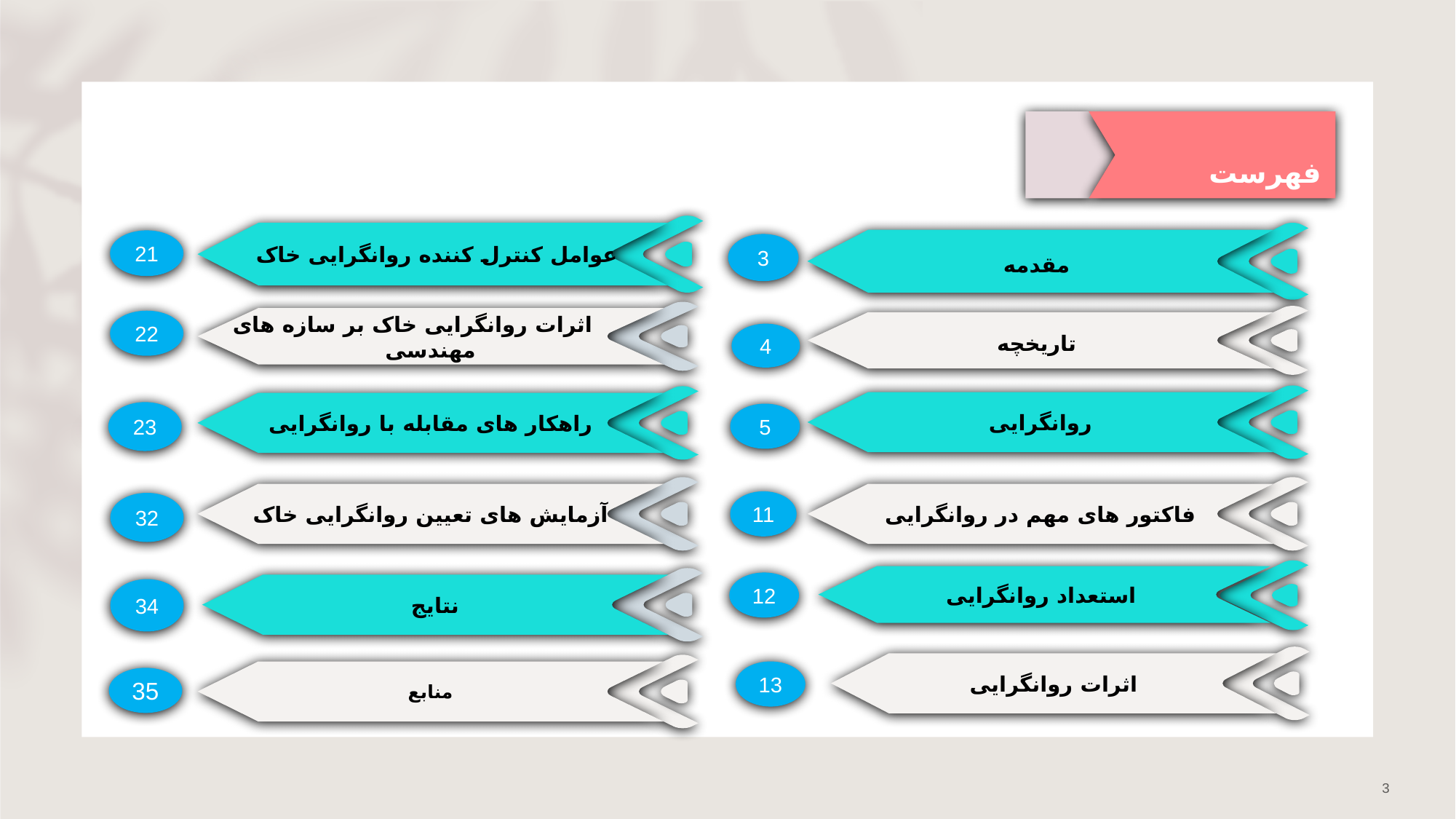

فهرست

عوامل کنترل کننده روانگرایی خاک

 مقدمه

21
3

      اثرات روانگرایی خاک بر سازه های مهندسی

 تاریخچه

22
4

روانگرایی

راهکار های مقابله با روانگرایی

23
5

آزمایش های تعیین روانگرایی خاک

فاکتور های مهم در روانگرایی

11
32

استعداد روانگرايی

نتایج

12
34

اثرات روانگرایی

منابع

13
35
3